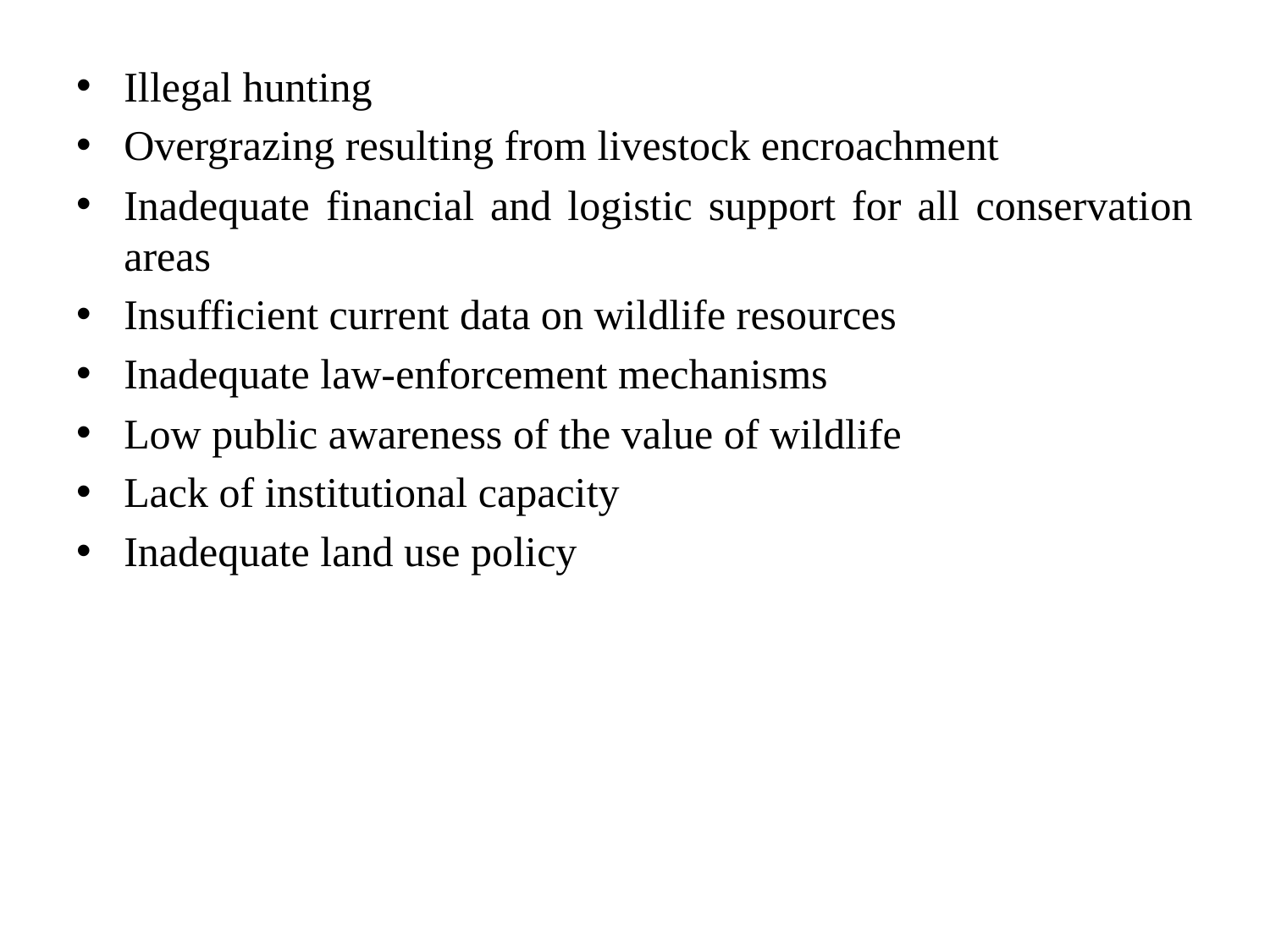

Illegal hunting
Overgrazing resulting from livestock encroachment
Inadequate financial and logistic support for all conservation areas
Insufficient current data on wildlife resources
Inadequate law-enforcement mechanisms
Low public awareness of the value of wildlife
Lack of institutional capacity
Inadequate land use policy